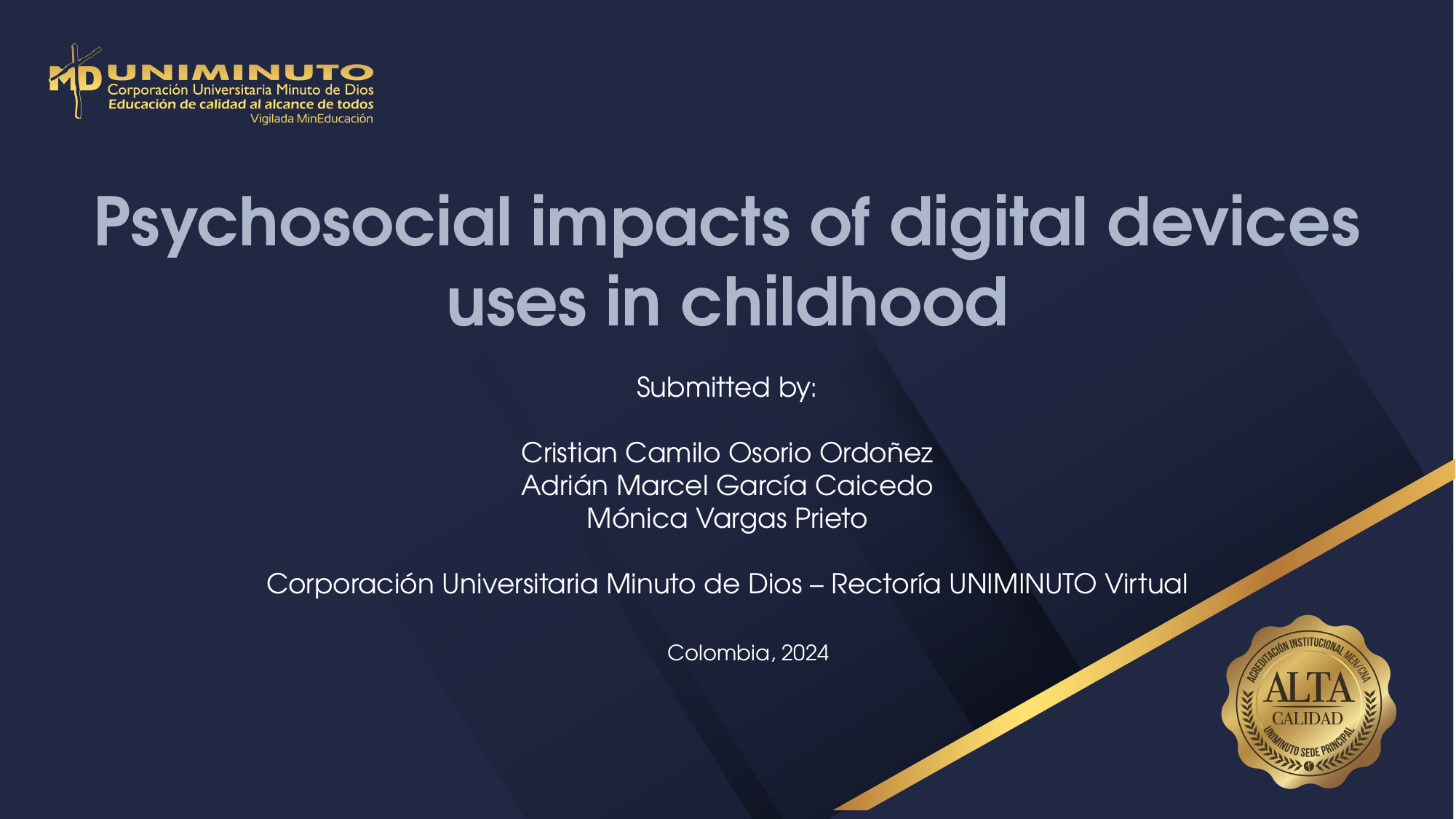

Psychosocial impacts of digital devices uses in childhood
Submitted by:​

Cristian Camilo Osorio Ordoñez​
Adrián Marcel García Caicedo​
Mónica Vargas Prieto​

​Corporación Universitaria Minuto de Dios – Rectoría UNIMINUTO Virtual​
Colombia, 2024